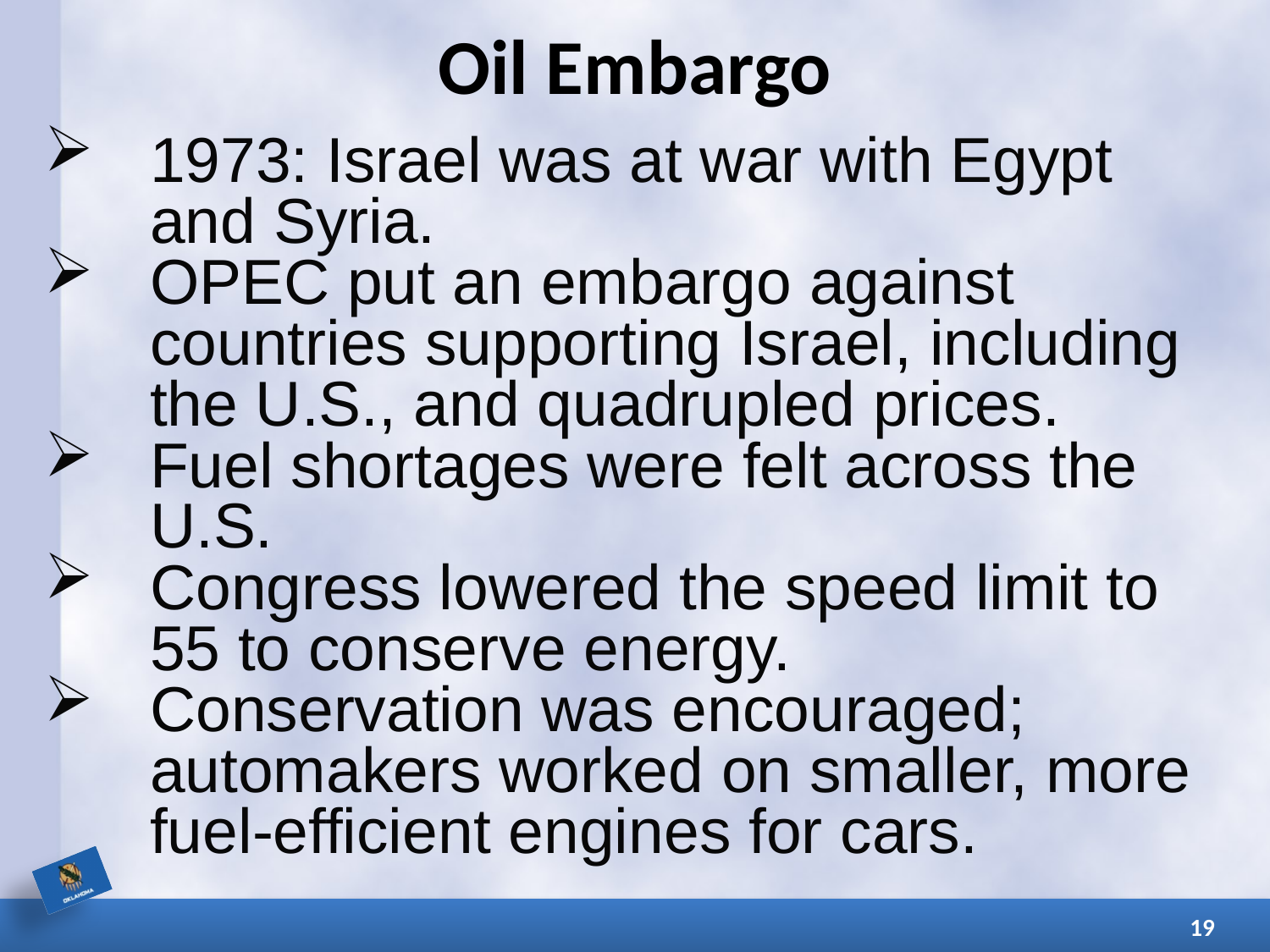

# Oil Embargo
1973: Israel was at war with Egypt and Syria.
OPEC put an embargo against countries supporting Israel, including the U.S., and quadrupled prices.
Fuel shortages were felt across the U.S.
Congress lowered the speed limit to 55 to conserve energy.
Conservation was encouraged; automakers worked on smaller, more fuel-efficient engines for cars.
19